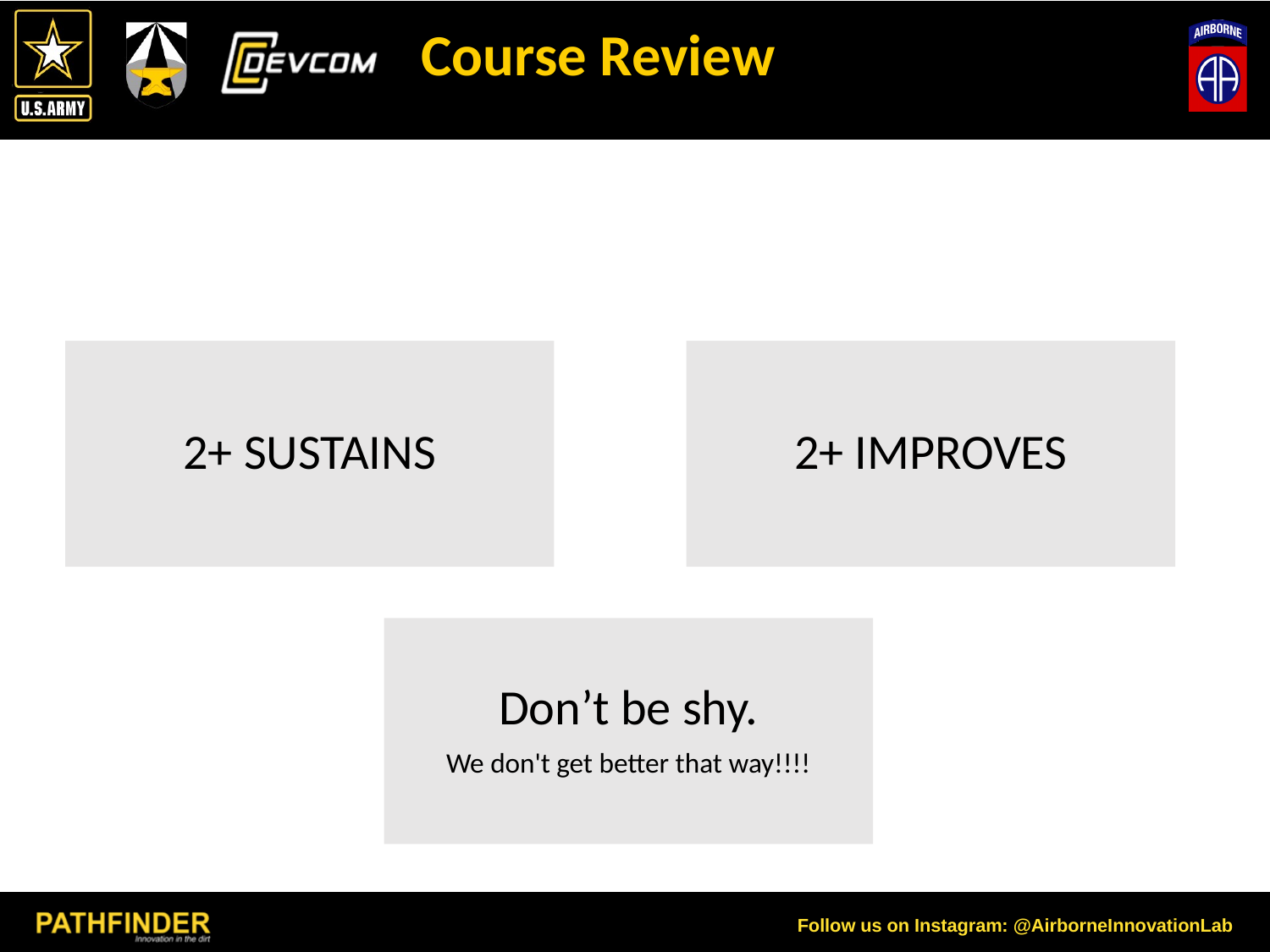

# Course Review
2+ SUSTAINS
2+ IMPROVES
Don’t be shy.
We don't get better that way!!!!